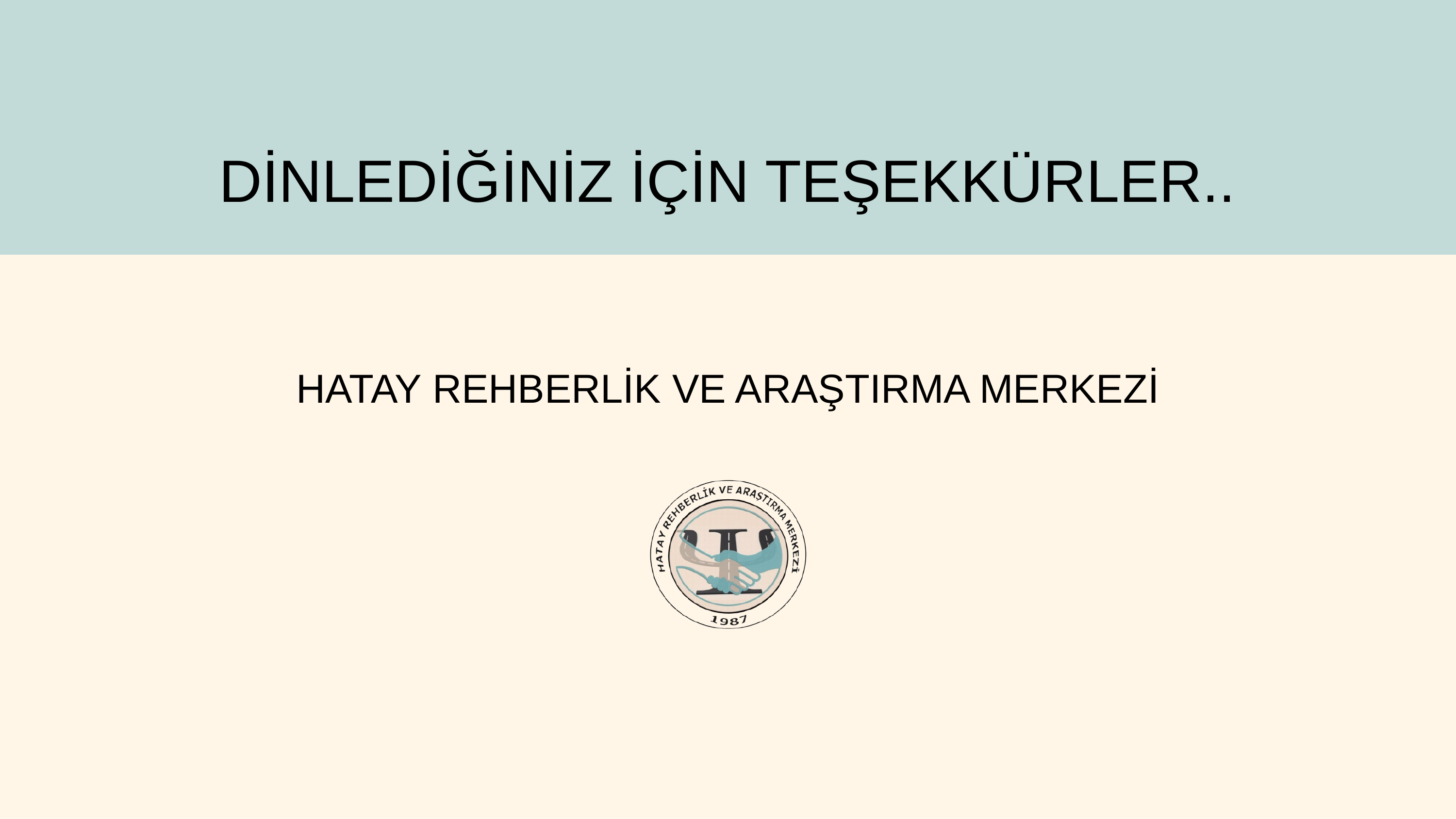

DİNLEDİĞİNİZ İÇİN TEŞEKKÜRLER..
HATAY REHBERLİK VE ARAŞTIRMA MERKEZİ